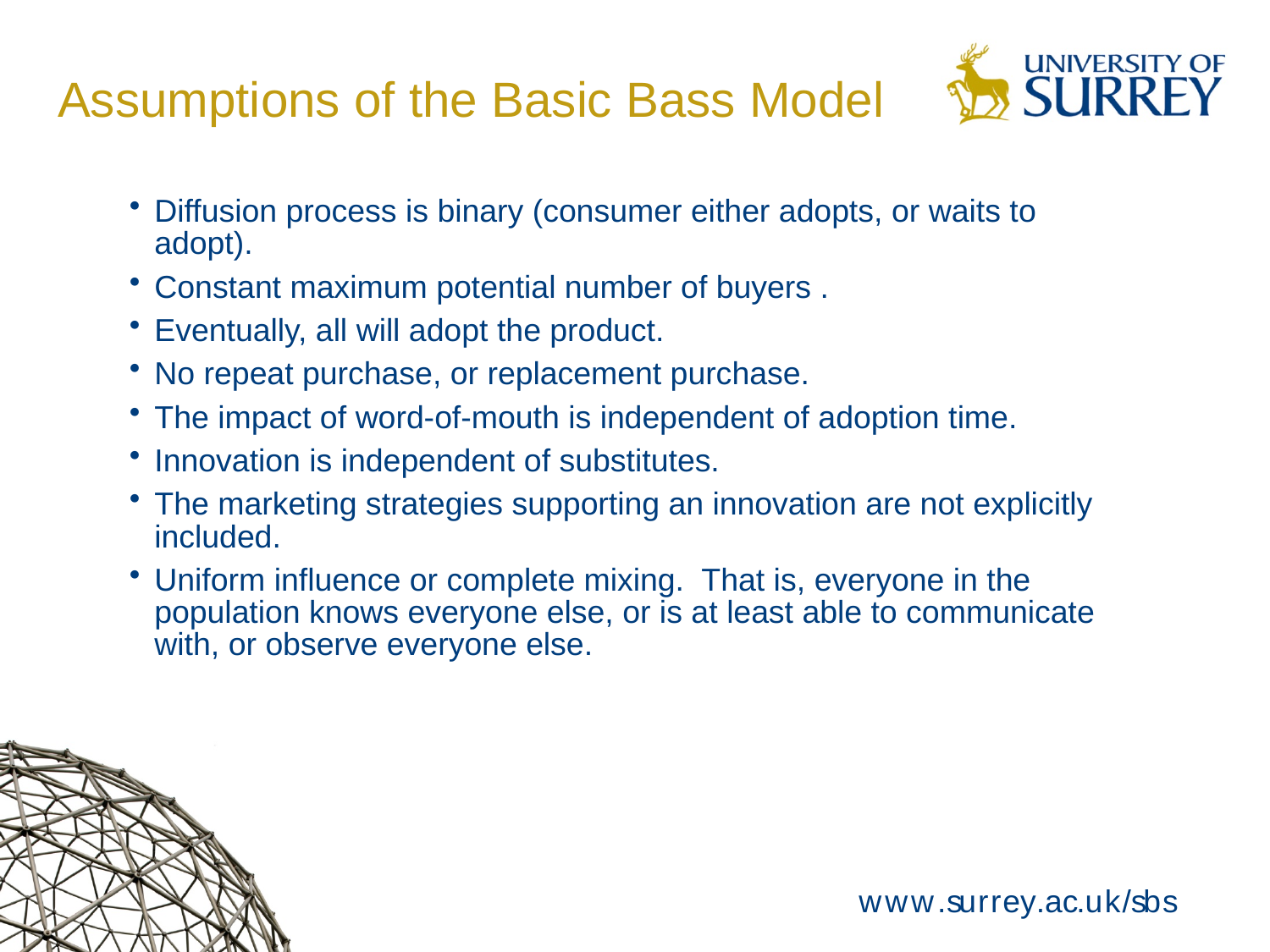

# Assumptions of the Basic Bass Model
Diffusion process is binary (consumer either adopts, or waits to adopt).
Constant maximum potential number of buyers .
Eventually, all will adopt the product.
No repeat purchase, or replacement purchase.
The impact of word-of-mouth is independent of adoption time.
Innovation is independent of substitutes.
The marketing strategies supporting an innovation are not explicitly included.
Uniform influence or complete mixing.  That is, everyone in the population knows everyone else, or is at least able to communicate with, or observe everyone else.